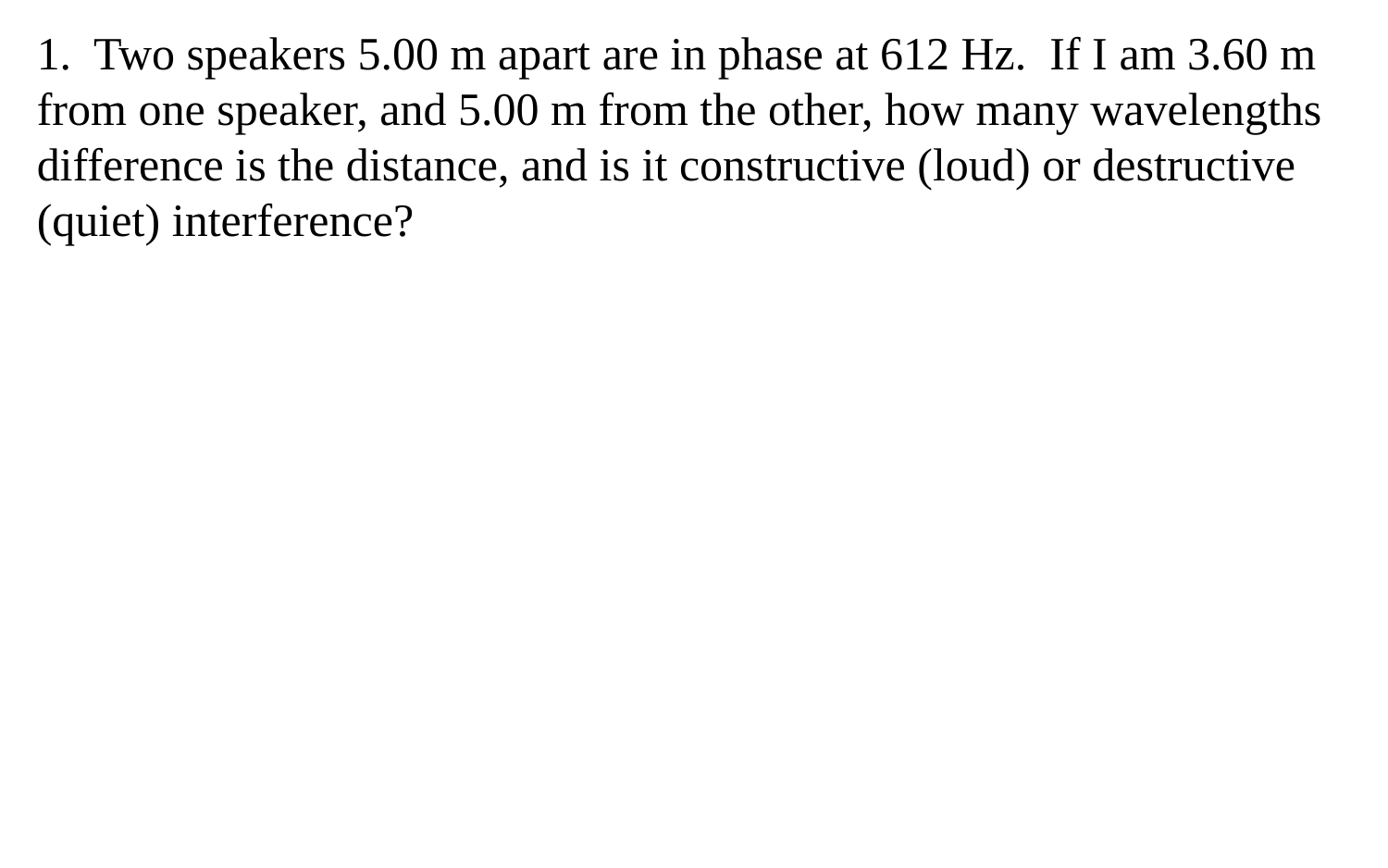

1.  Two speakers 5.00 m apart are in phase at 612 Hz.  If I am 3.60 m from one speaker, and 5.00 m from the other, how many wavelengths difference is the distance, and is it constructive (loud) or destructive (quiet) interference?